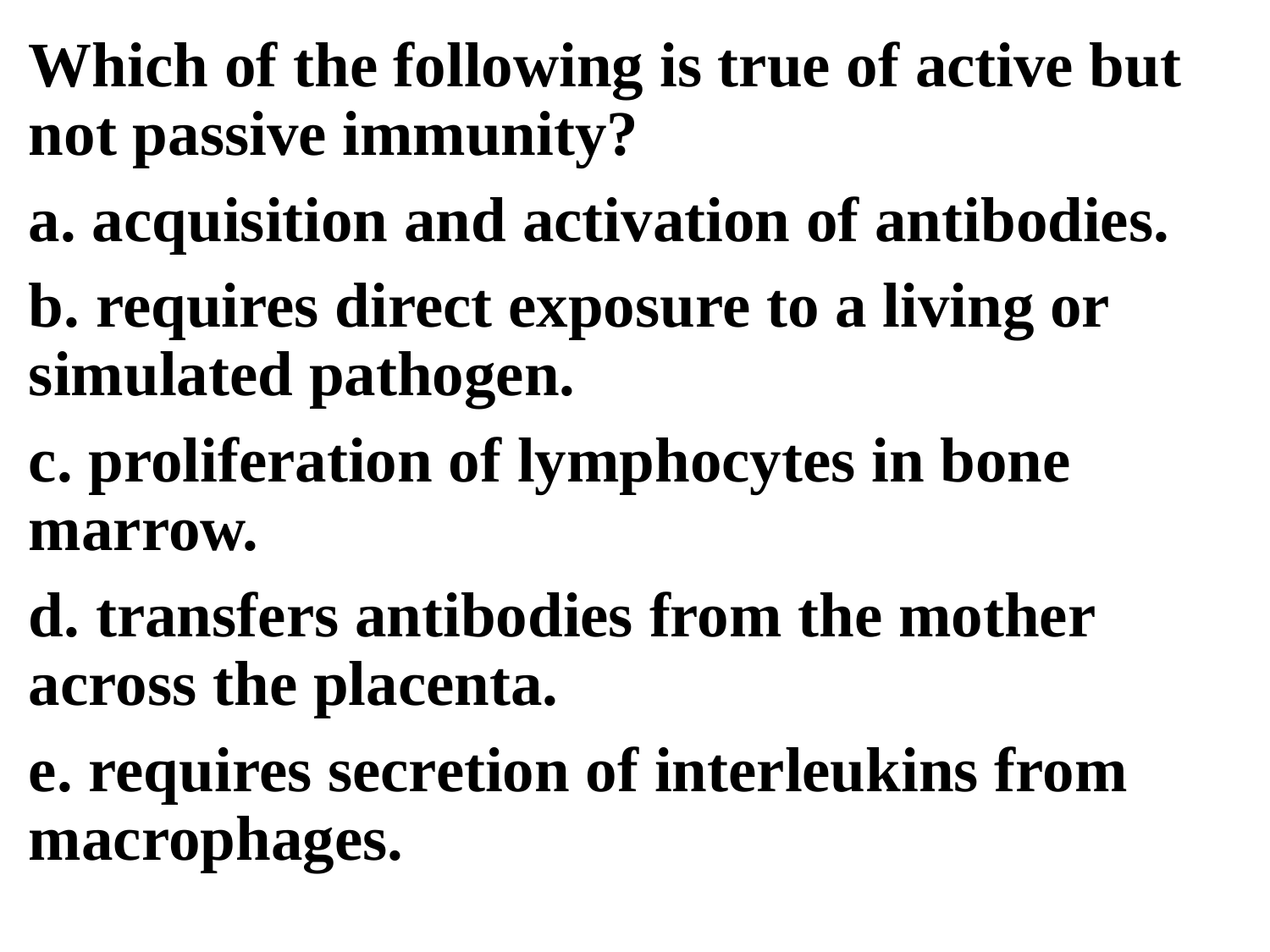

Which of the following is true of active but not passive immunity?
a. acquisition and activation of antibodies.
b. requires direct exposure to a living or simulated pathogen.
c. proliferation of lymphocytes in bone marrow.
d. transfers antibodies from the mother across the placenta.
e. requires secretion of interleukins from macrophages.